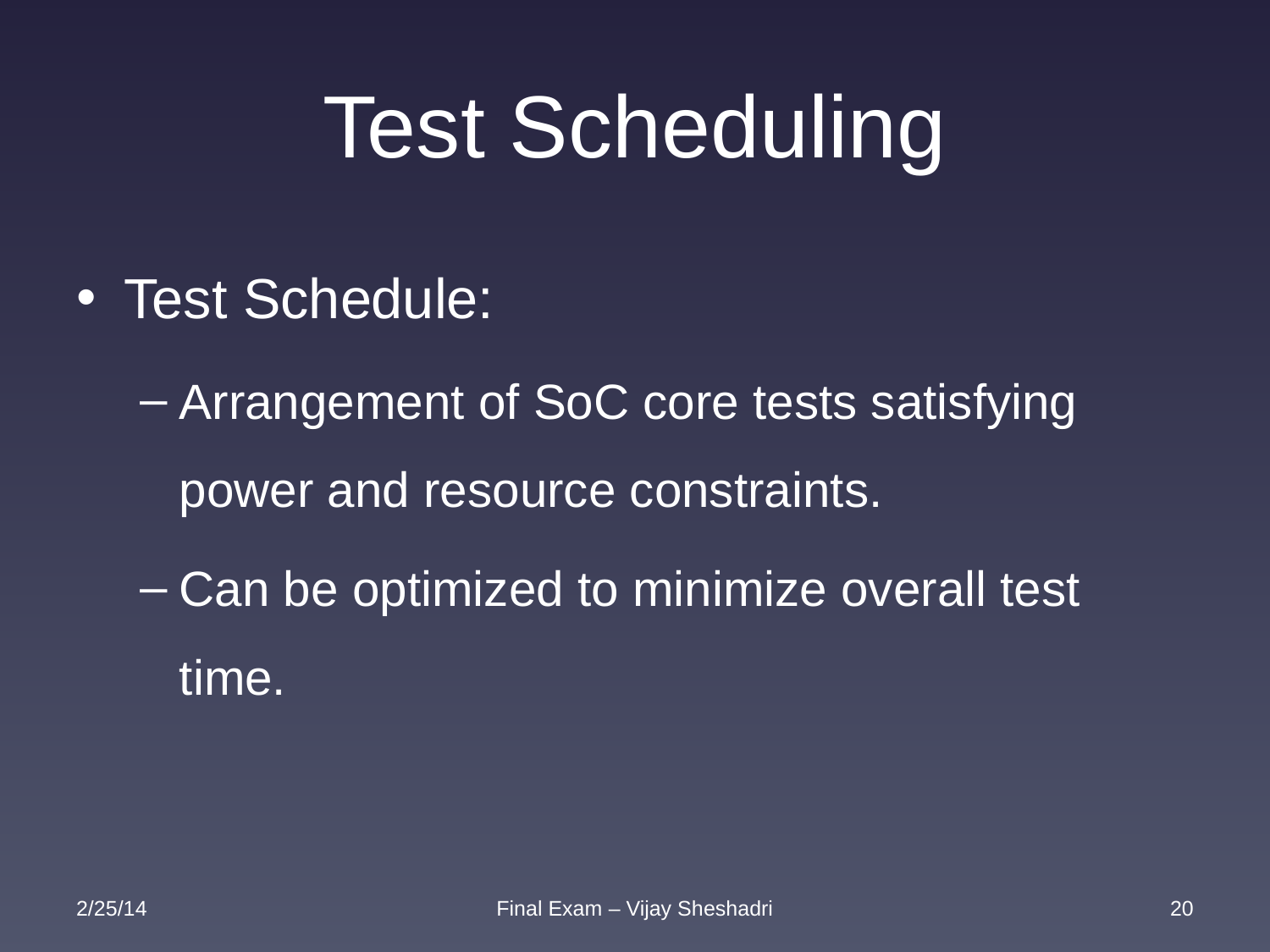

# Test Scheduling
Test Schedule:
Arrangement of SoC core tests satisfying power and resource constraints.
Can be optimized to minimize overall test time.

2/25/14
Final Exam – Vijay Sheshadri
20